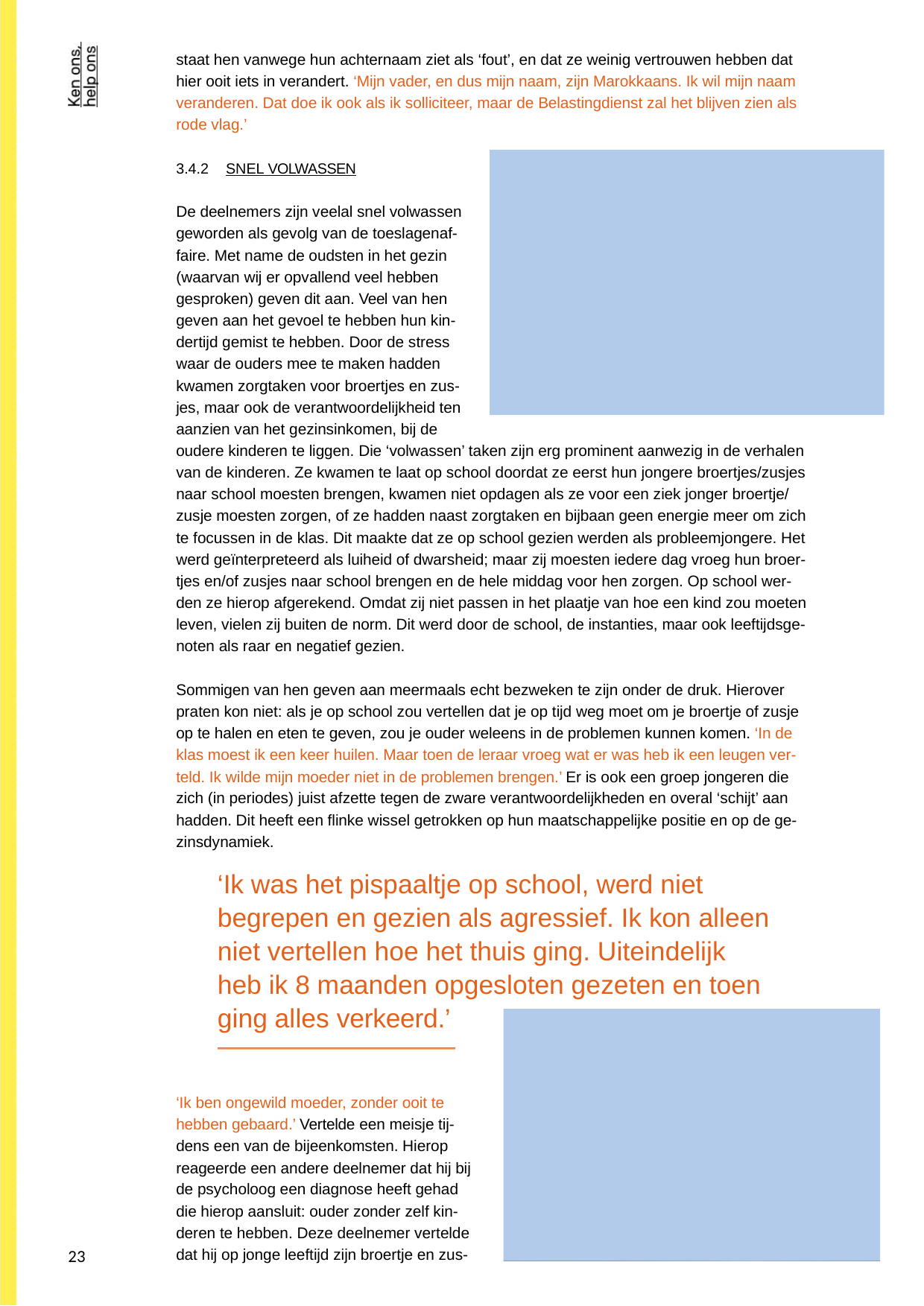

staat hen vanwege hun achternaam ziet als ‘fout’, en dat ze weinig vertrouwen hebben dat
hier ooit iets in verandert. ‘Mijn vader, en dus mijn naam, zijn Marokkaans. Ik wil mijn naam
veranderen. Dat doe ik ook als ik solliciteer, maar de Belastingdienst zal het blijven zien als
rode vlag.’

3.4.2 SNEL VOLWASSEN
De deelnemers zijn veelal snel volwassen
geworden als gevolg van de toeslagenaf-
faire. Met name de oudsten in het gezin
(waarvan wij er opvallend veel hebben
gesproken) geven dit aan. Veel van hen
geven aan het gevoel te hebben hun kin-
dertijd gemist te hebben. Door de stress
waar de ouders mee te maken hadden
kwamen zorgtaken voor broertjes en zus-
jes, maar ook de verantwoordelijkheid ten
aanzien van het gezinsinkomen, bij de
oudere kinderen te liggen. Die ‘volwassen’ taken zijn erg prominent aanwezig in de verhalen
van de kinderen. Ze kwamen te laat op school doordat ze eerst hun jongere broertjes/zusjes
naar school moesten brengen, kwamen niet opdagen als ze voor een ziek jonger broertje/
zusje moesten zorgen, of ze hadden naast zorgtaken en bijbaan geen energie meer om zich
te focussen in de klas. Dit maakte dat ze op school gezien werden als probleemjongere. Het
werd geïnterpreteerd als luiheid of dwarsheid; maar zij moesten iedere dag vroeg hun broer-
tjes en/of zusjes naar school brengen en de hele middag voor hen zorgen. Op school wer-
den ze hierop afgerekend. Omdat zij niet passen in het plaatje van hoe een kind zou moeten
leven, vielen zij buiten de norm. Dit werd door de school, de instanties, maar ook leeftijdsge-
noten als raar en negatief gezien.
Sommigen van hen geven aan meermaals echt bezweken te zijn onder de druk. Hierover
praten kon niet: als je op school zou vertellen dat je op tijd weg moet om je broertje of zusje
op te halen en eten te geven, zou je ouder weleens in de problemen kunnen komen. ‘In de
klas moest ik een keer huilen. Maar toen de leraar vroeg wat er was heb ik een leugen ver-
teld. Ik wilde mijn moeder niet in de problemen brengen.’ Er is ook een groep jongeren die
zich (in periodes) juist afzette tegen de zware verantwoordelijkheden en overal ‘schijt’ aan
hadden. Dit heeft een flinke wissel getrokken op hun maatschappelijke positie en op de ge-
zinsdynamiek.
‘Ik was het pispaaltje op school, werd niet
begrepen en gezien als agressief. Ik kon alleen
niet vertellen hoe het thuis ging. Uiteindelijk
heb ik 8 maanden opgesloten gezeten en toen
ging alles verkeerd.’

‘Ik ben ongewild moeder, zonder ooit te
hebben gebaard.’ Vertelde een meisje tij-
dens een van de bijeenkomsten. Hierop
reageerde een andere deelnemer dat hij bij
de psycholoog een diagnose heeft gehad
die hierop aansluit: ouder zonder zelf kin-
deren te hebben. Deze deelnemer vertelde
dat hij op jonge leeftijd zijn broertje en zus-
23